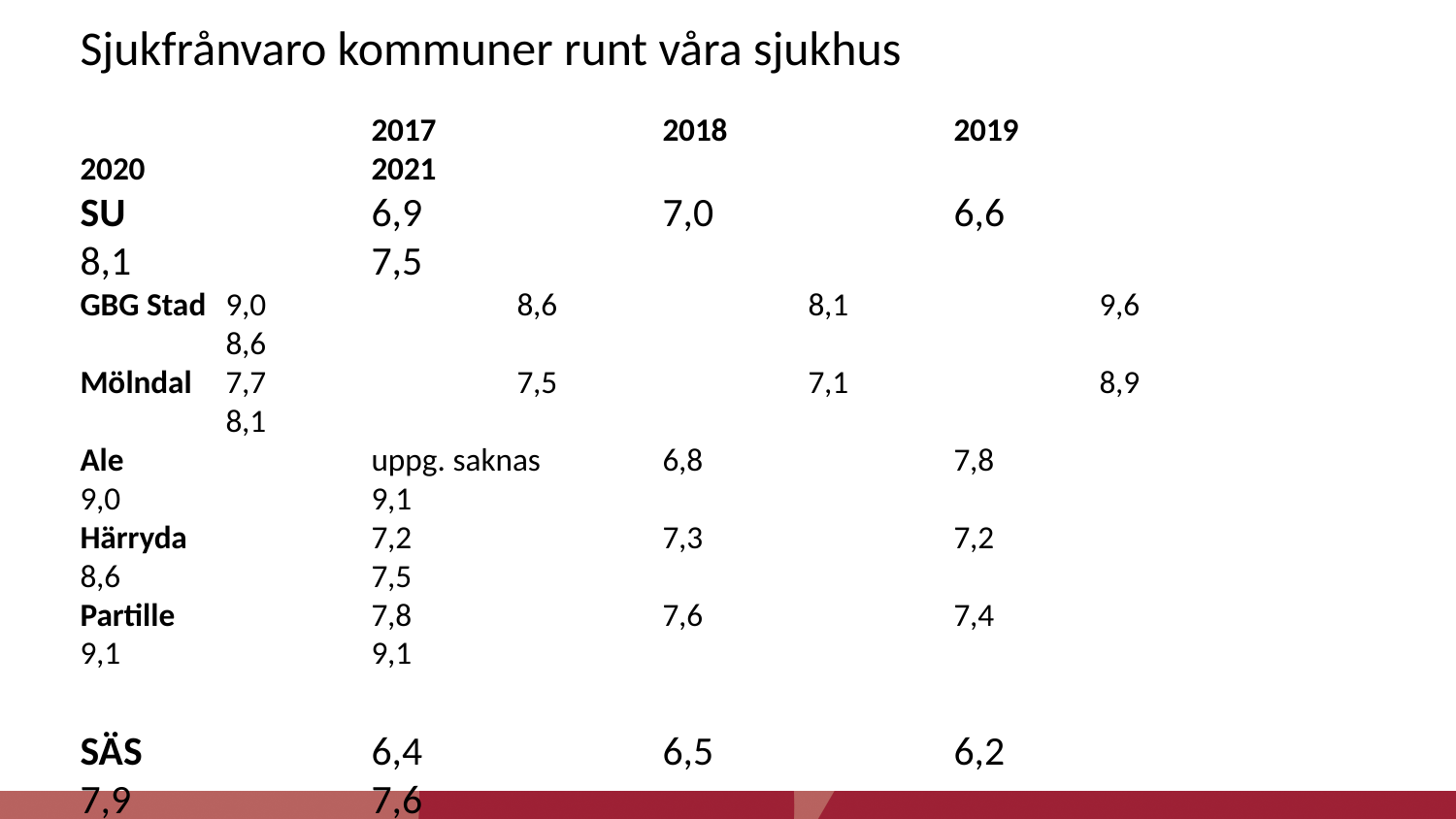

# Sjukfrånvaro kommuner runt våra sjukhus
		2017		2018		2019		2020		2021
SU		6,9		7,0		6,6		8,1		7,5
GBG Stad 	9,0		8,6		8,1		9,6		8,6
Mölndal	7,7		7,5		7,1		8,9		8,1
Ale		uppg. saknas	6,8		7,8		9,0		9,1
Härryda		7,2		7,3		7,2		8,6		7,5
Partille		7,8		7,6		7,4		9,1		9,1
SÄS		6,4		6,5		6,2		7,9		7,6
Borås Stad	7,3		7,4		7,3		9,1		8,5
Mark		6,7		6,1		6,1		7,8		7,7
Ulricehamn	6,2		6,2		6,8		8,1		7,6
Bollebygd	6,8		7.5		7,8		9,4		8,6
Svenljunga	6,1		6,1		6,5		-		7,5